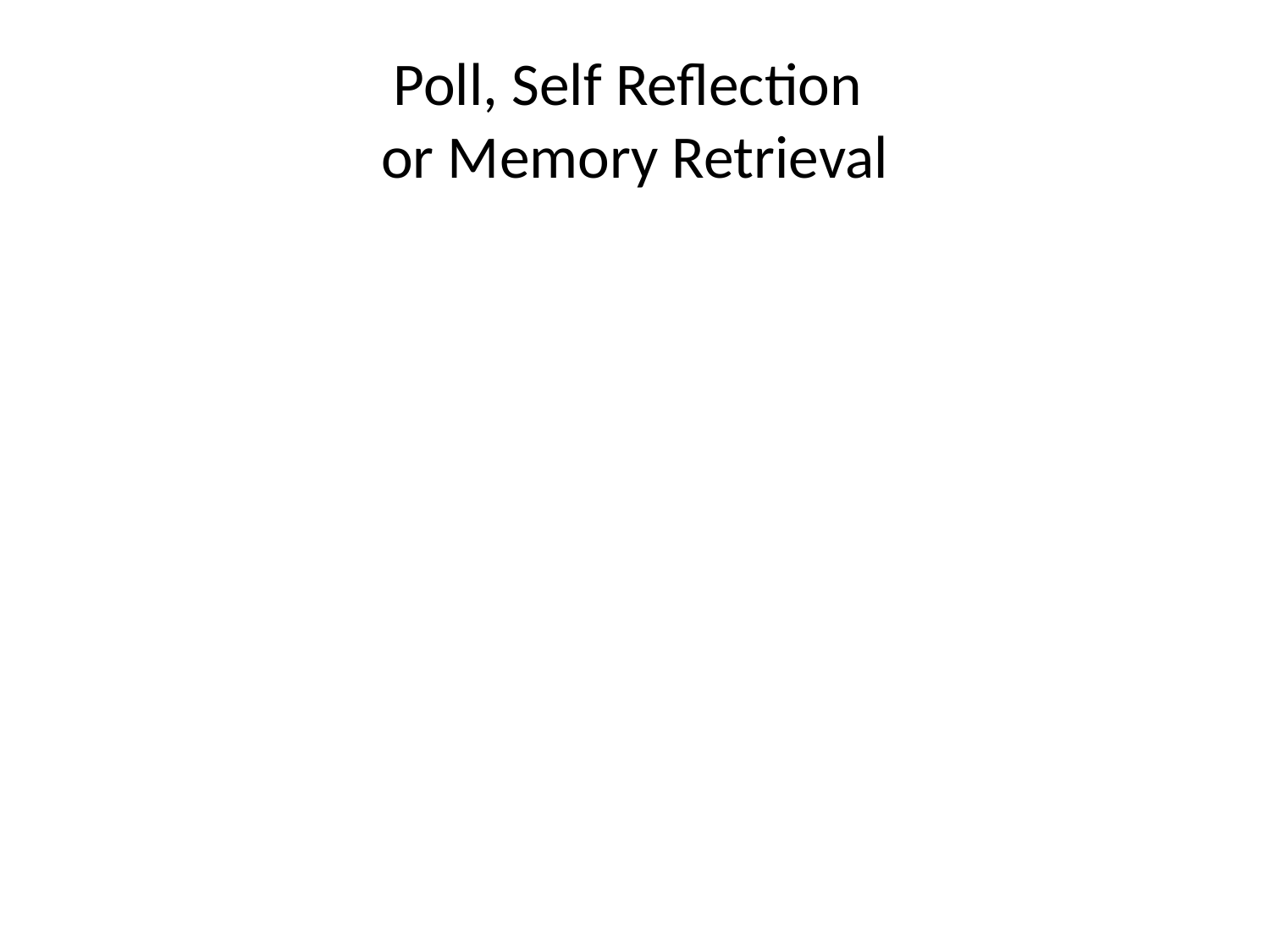

# Poll, Self Reflection or Memory Retrieval